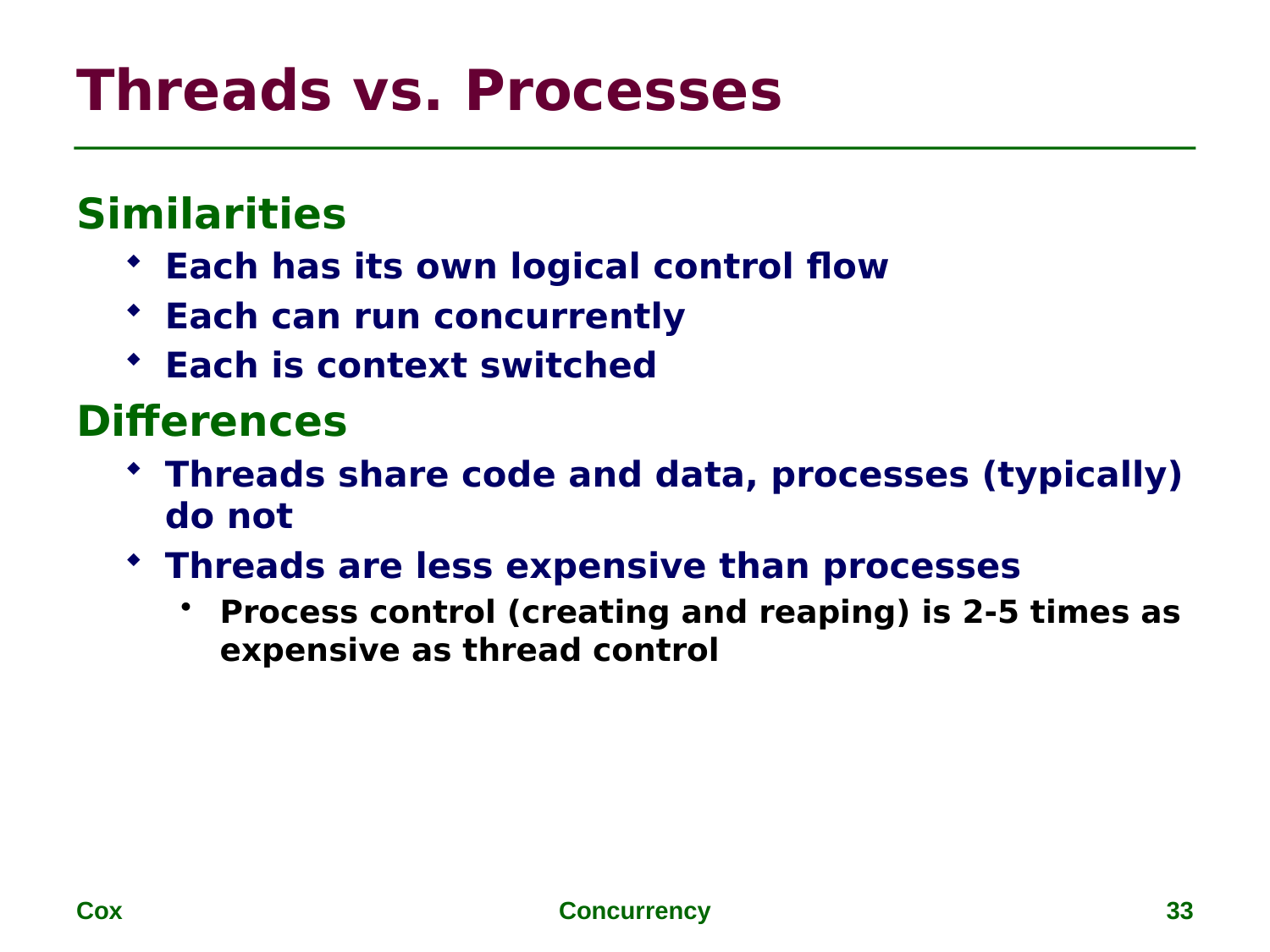

# Threads vs. Processes
Similarities
Each has its own logical control flow
Each can run concurrently
Each is context switched
Differences
Threads share code and data, processes (typically) do not
Threads are less expensive than processes
Process control (creating and reaping) is 2-5 times as expensive as thread control
Cox
Concurrency
33